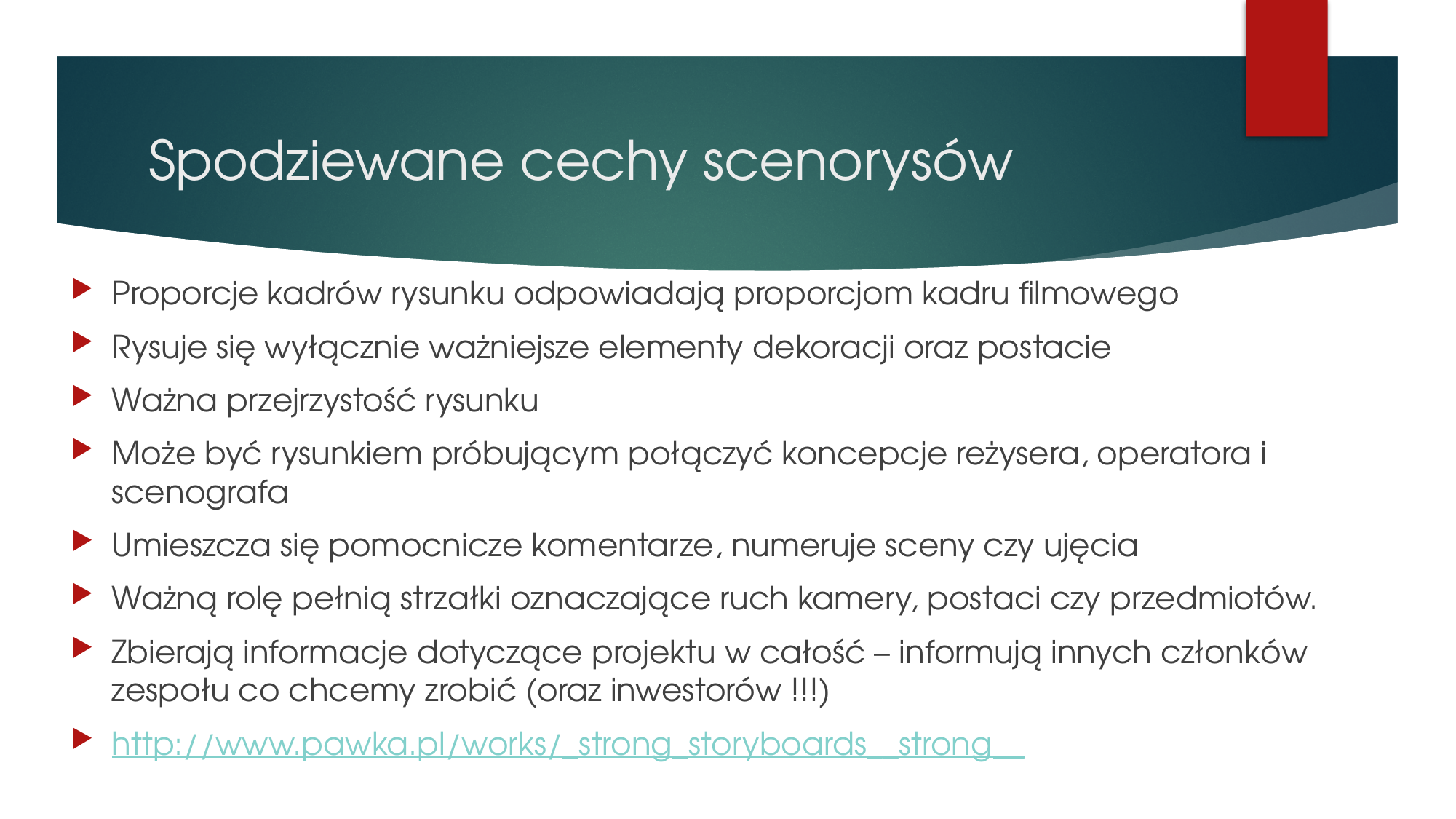

# Spodziewane cechy scenorysów
Proporcje kadrów rysunku odpowiadają proporcjom kadru filmowego
Rysuje się wyłącznie ważniejsze elementy dekoracji oraz postacie
Ważna przejrzystość rysunku
Może być rysunkiem próbującym połączyć koncepcje reżysera, operatora i scenografa
Umieszcza się pomocnicze komentarze, numeruje sceny czy ujęcia
Ważną rolę pełnią strzałki oznaczające ruch kamery, postaci czy przedmiotów.
Zbierają informacje dotyczące projektu w całość – informują innych członków zespołu co chcemy zrobić (oraz inwestorów !!!)
http://www.pawka.pl/works/_strong_storyboards__strong__